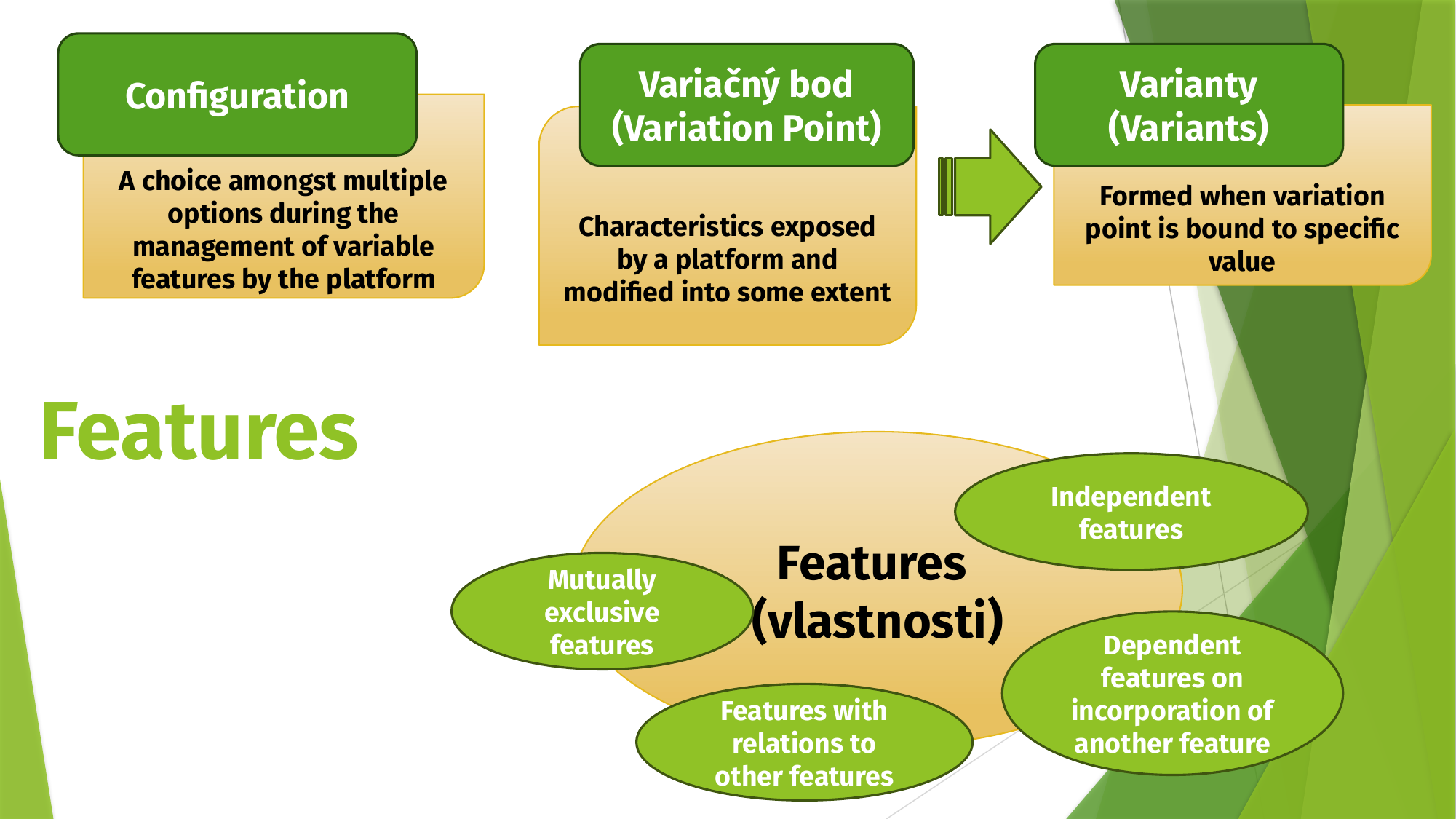

Configuration
Variačný bod (Variation Point)
Varianty (Variants)

A choice amongst multiple options during the management of variable features by the platform

Formed when variation point is bound to specific value

Characteristics exposed by a platform and modified into some extent

# Features
Features
(vlastnosti)
Independent features
Mutually exclusive features
Dependent features on incorporation of another feature
Features with relations to other features